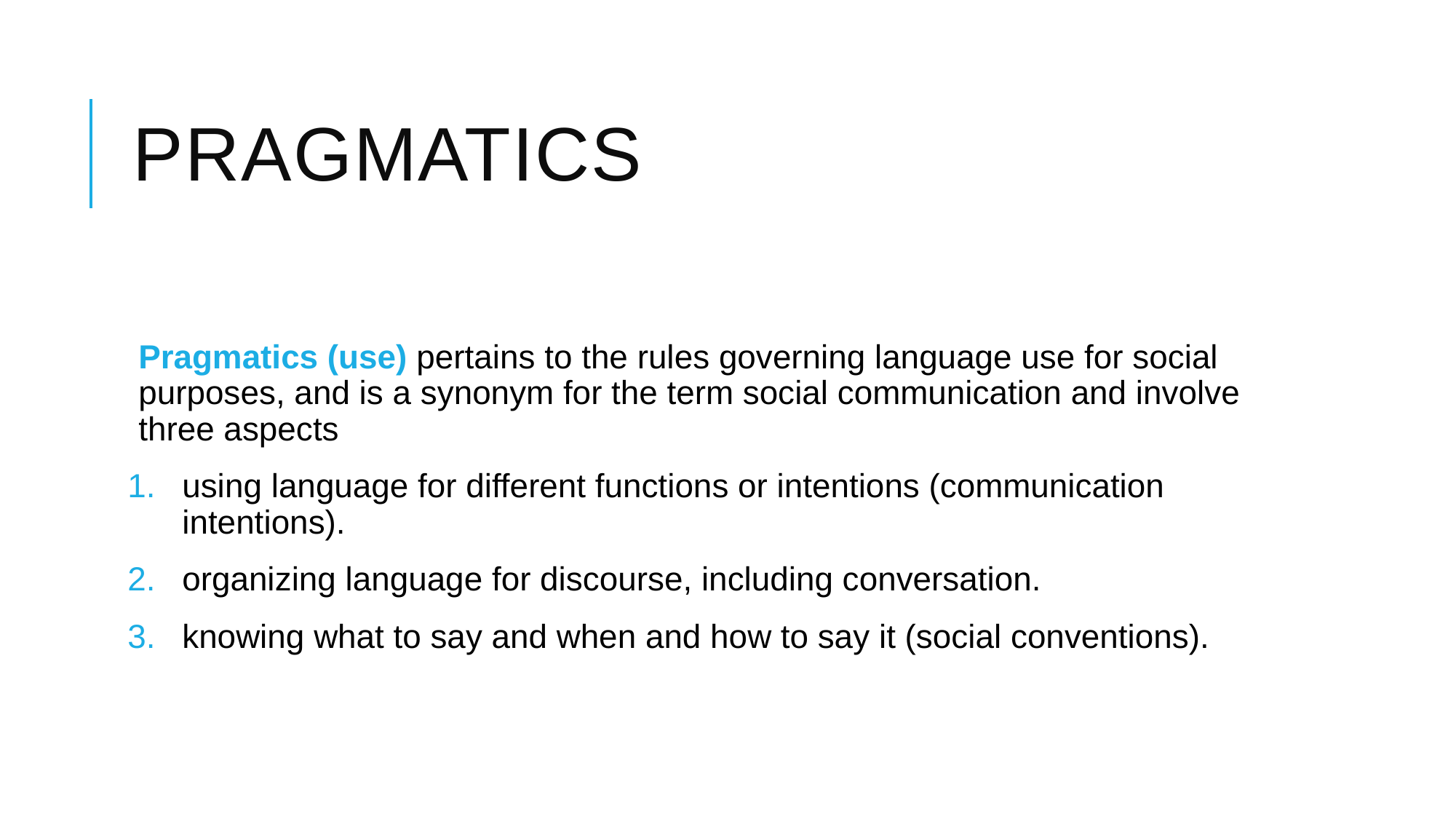

# pragmatics

Pragmatics (use) pertains to the rules governing language use for social purposes, and is a synonym for the term social communication and involve three aspects
using language for different functions or intentions (communication intentions).
organizing language for discourse, including conversation.
knowing what to say and when and how to say it (social conventions).